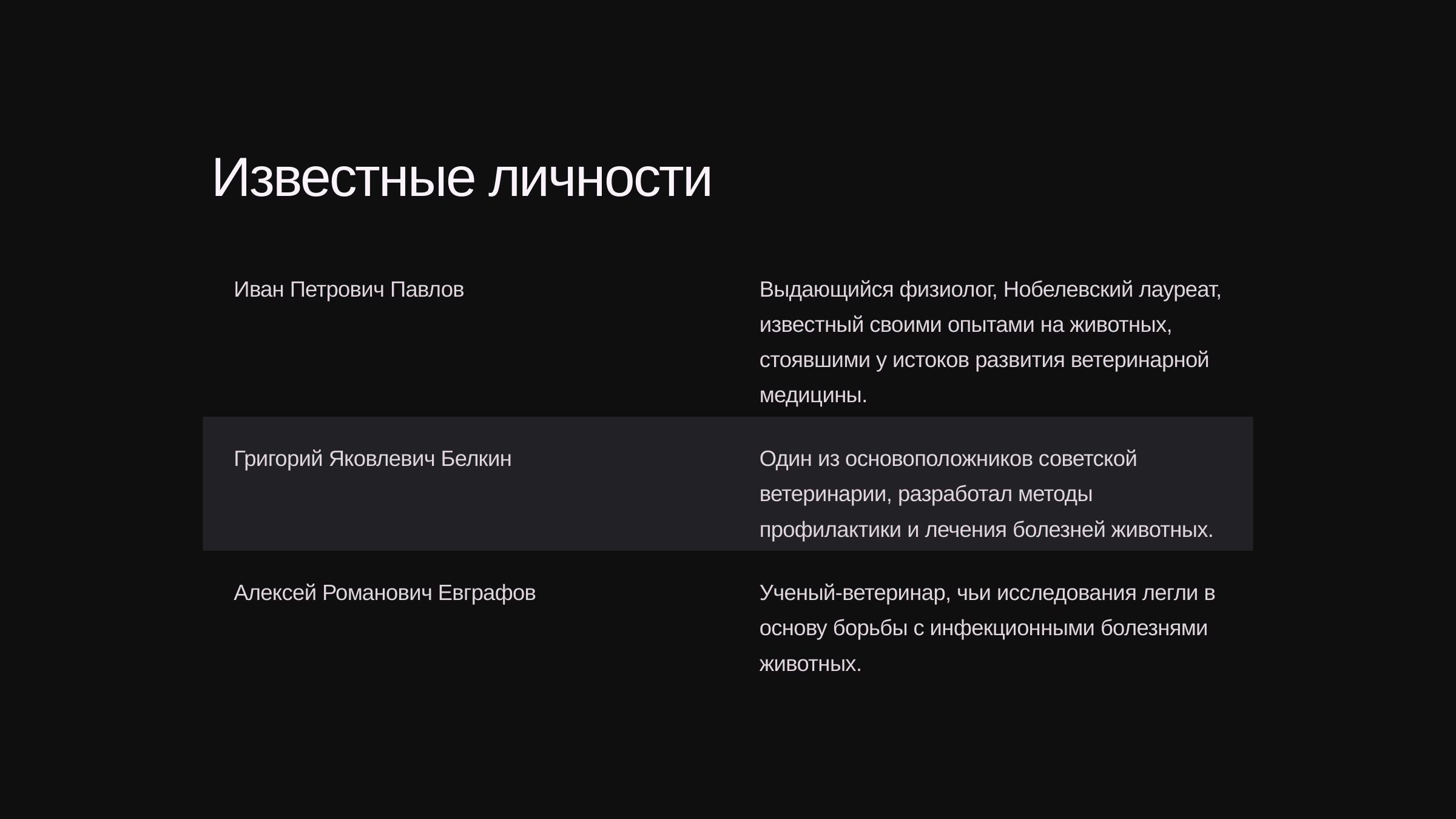

newUROKI.net
Известные личности
Иван Петрович Павлов
Выдающийся физиолог, Нобелевский лауреат, известный своими опытами на животных, стоявшими у истоков развития ветеринарной медицины.

Григорий Яковлевич Белкин
Один из основоположников советской ветеринарии, разработал методы профилактики и лечения болезней животных.
Алексей Романович Евграфов
Ученый-ветеринар, чьи исследования легли в основу борьбы с инфекционными болезнями животных.